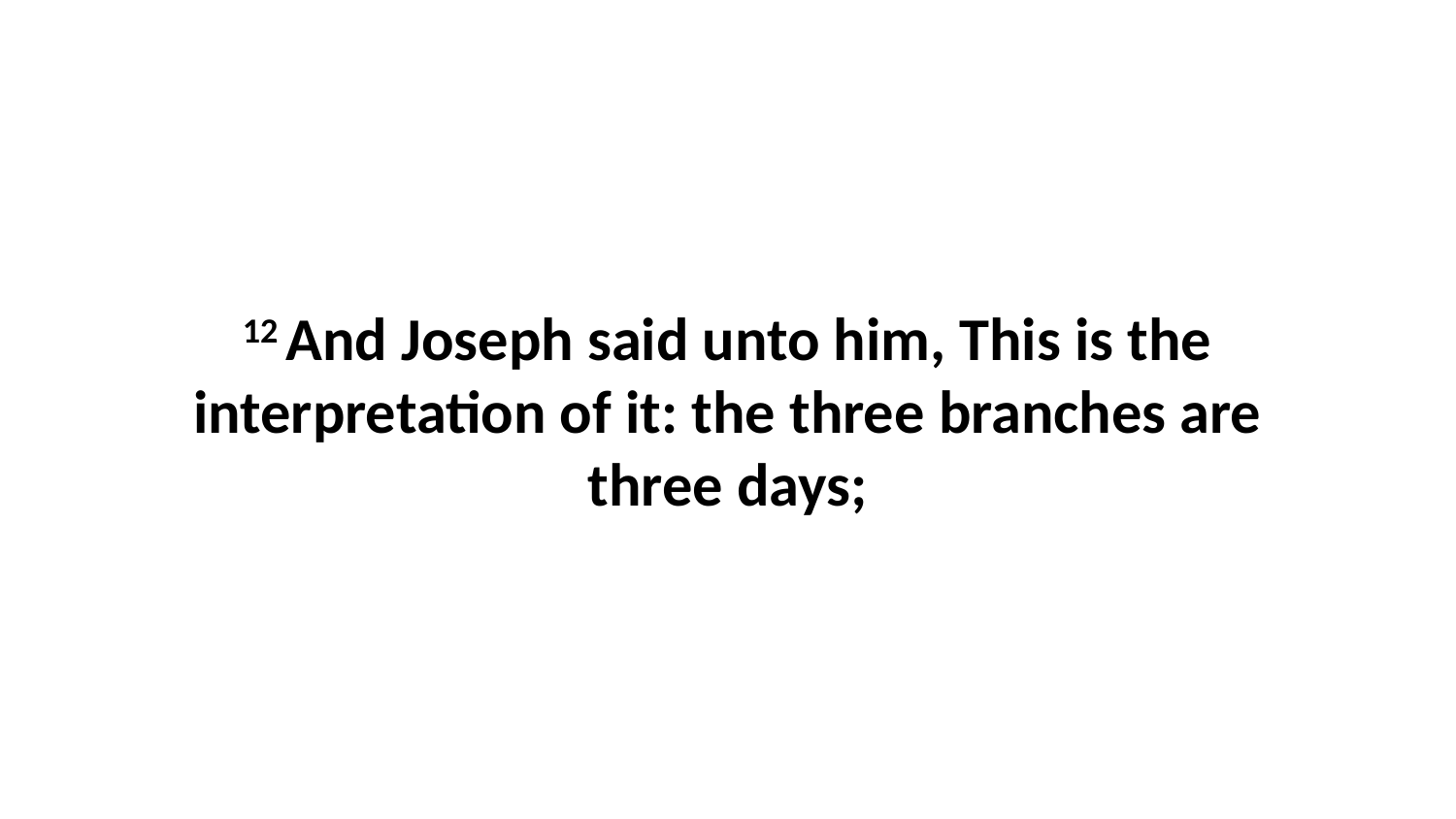

12 And Joseph said unto him, This is the interpretation of it: the three branches are three days;